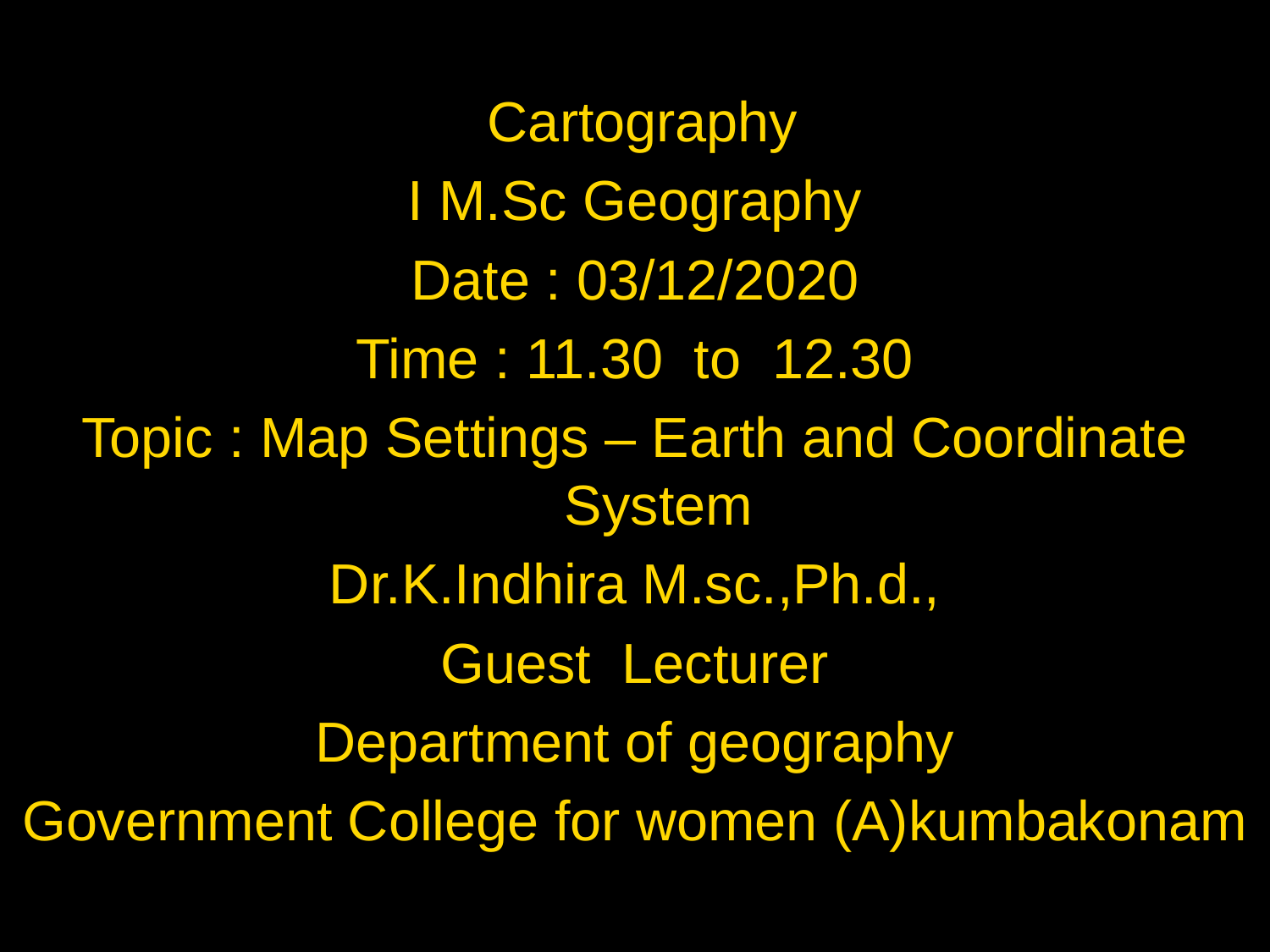

Cartography
I M.Sc Geography
Date : 03/12/2020
Time : 11.30  to  12.30
Topic : Map Settings – Earth and Coordinate System
Dr.K.Indhira M.sc.,Ph.d.,
Guest  Lecturer
Department of geography
Government College for women (A)kumbakonam